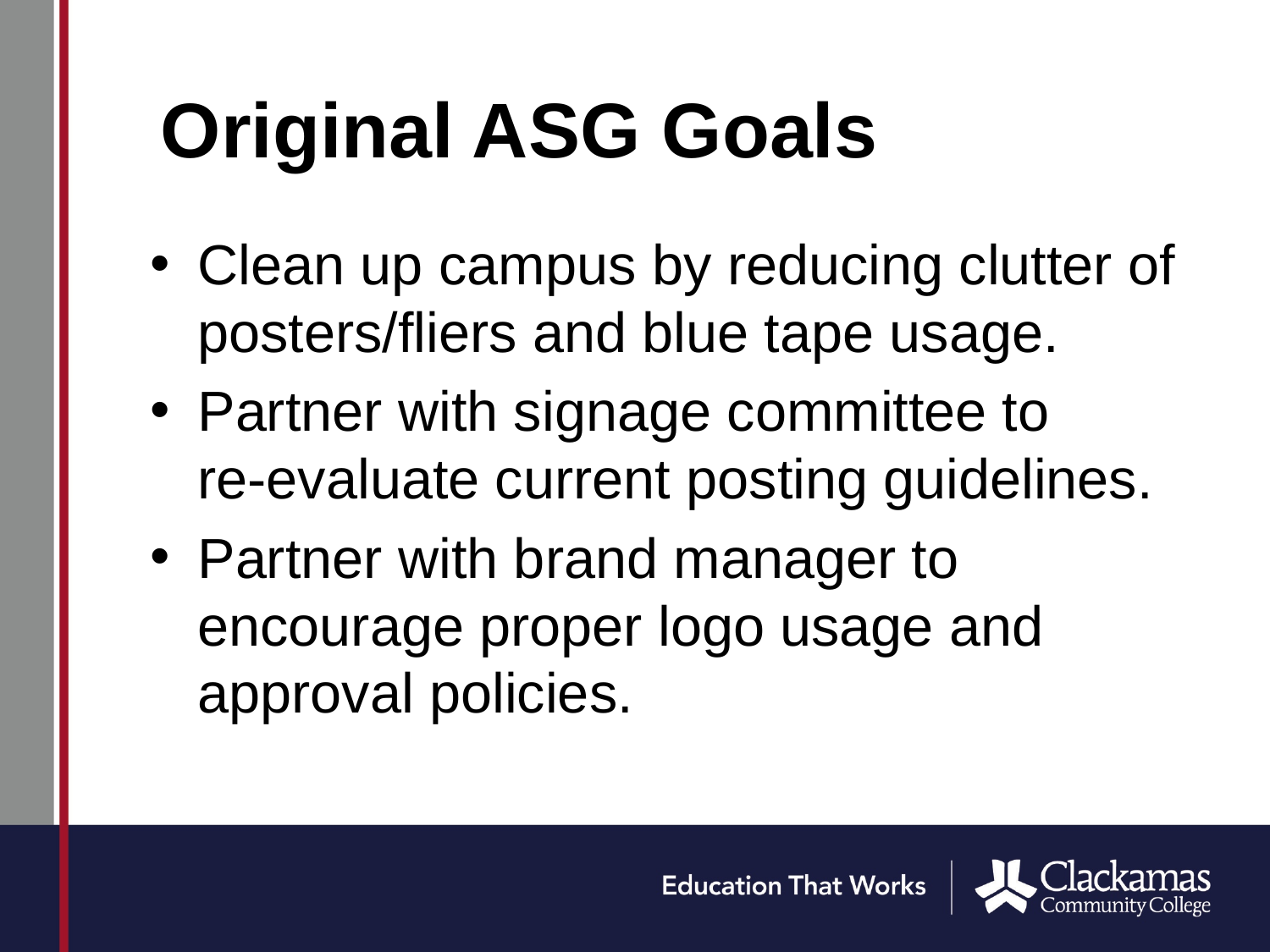

# Original ASG Goals
Clean up campus by reducing clutter of posters/fliers and blue tape usage.
Partner with signage committee to
re-evaluate current posting guidelines.
Partner with brand manager to encourage proper logo usage and approval policies.